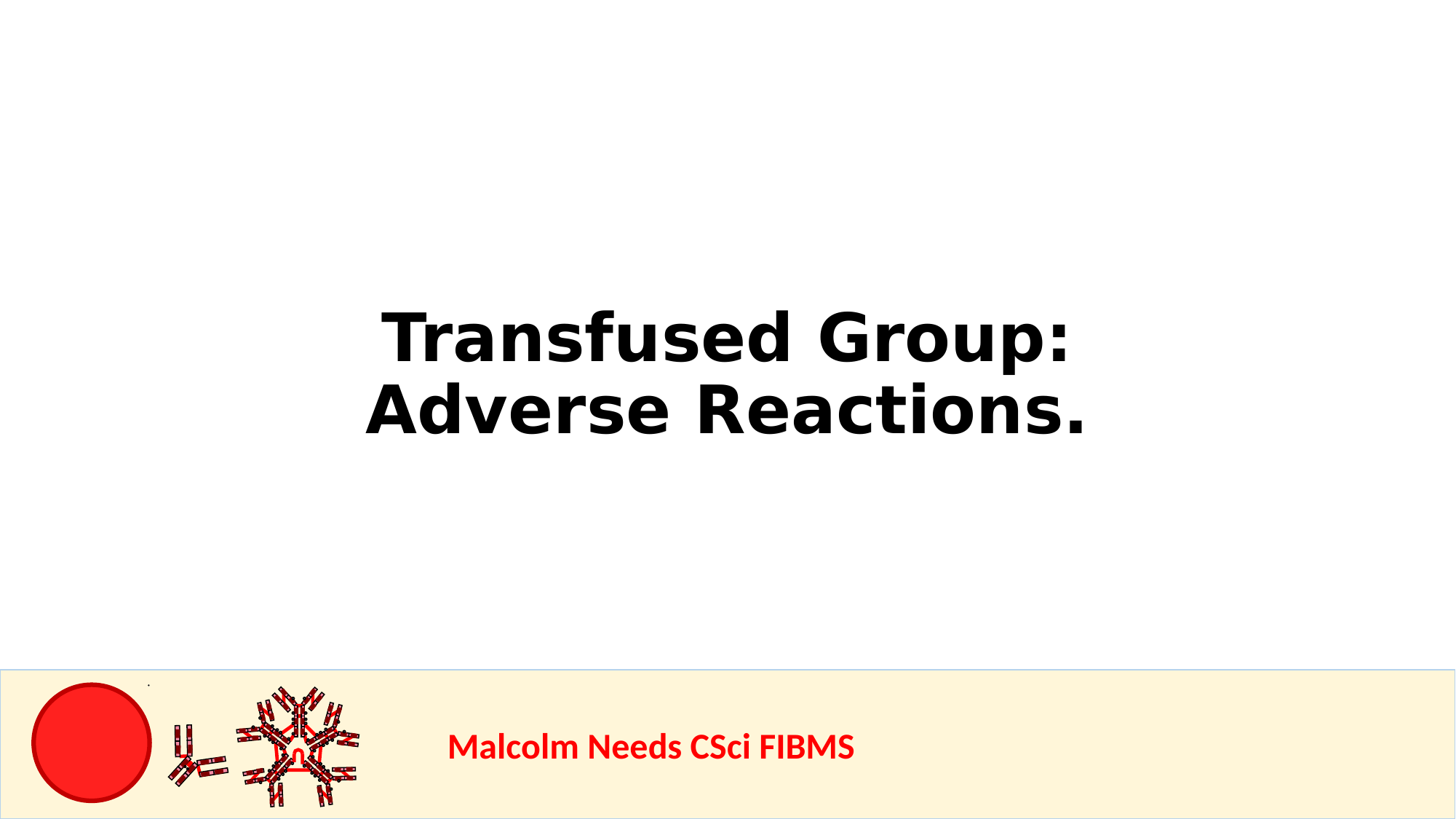

Transfused Group: Adverse Reactions.
				Malcolm Needs CSci FIBMS